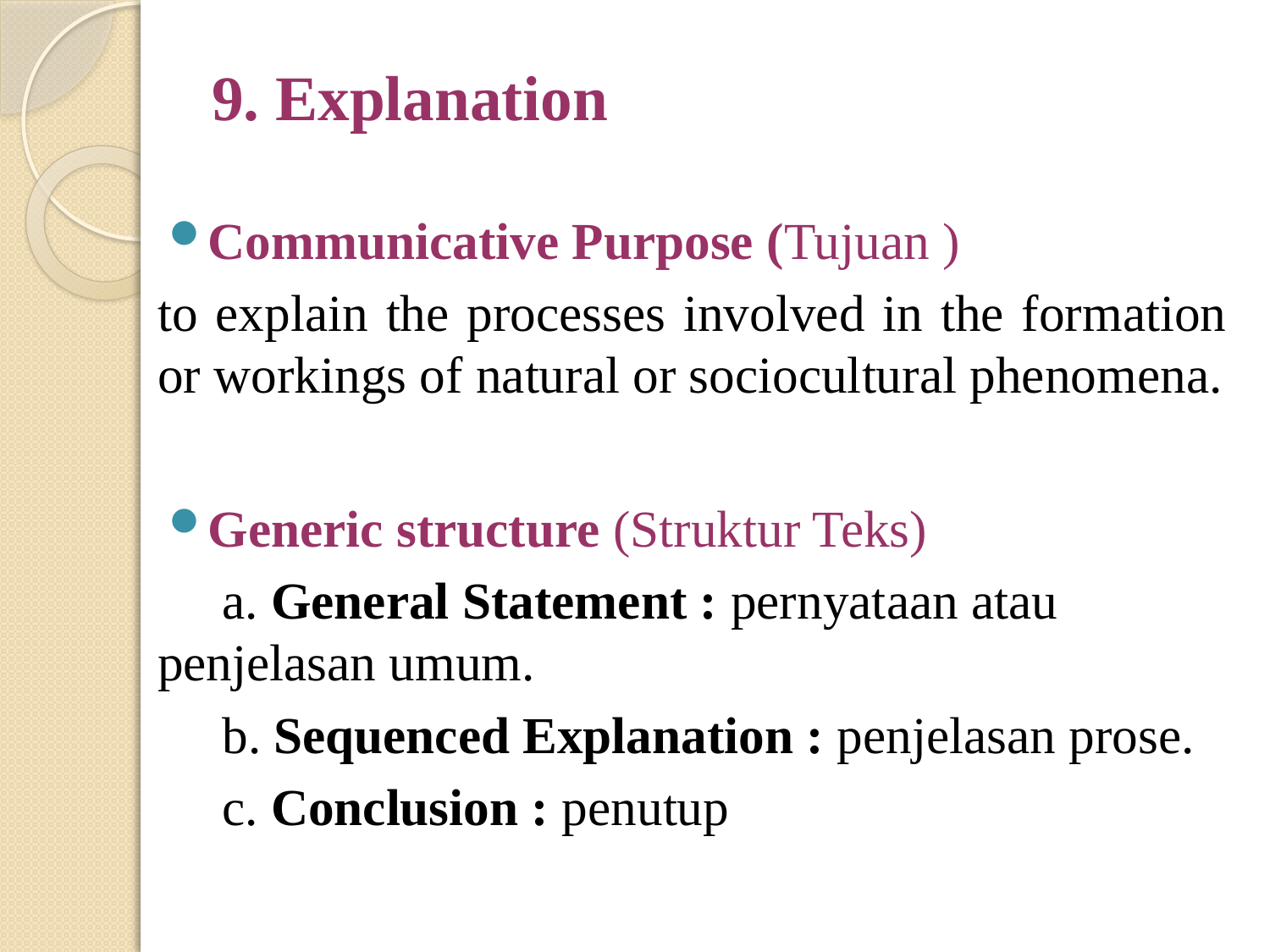

# 9. Explanation
Communicative Purpose (Tujuan )
to explain the processes involved in the formation or workings of natural or sociocultural phenomena.

Generic structure (Struktur Teks)
     a. General Statement : pernyataan atau  		penjelasan umum.
     b. Sequenced Explanation : penjelasan prose.
     c. Conclusion : penutup